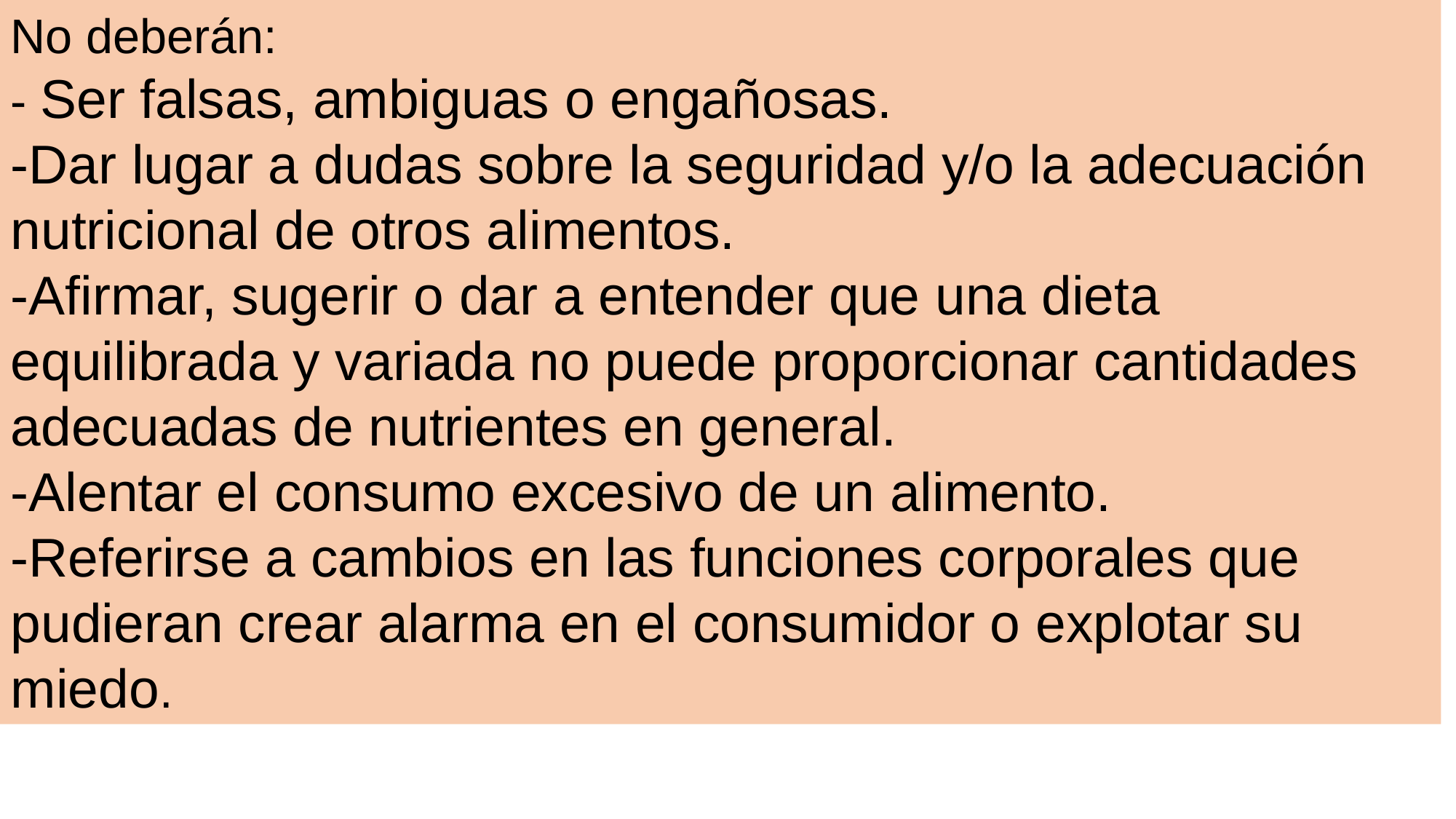

No deberán:
- Ser falsas, ambiguas o engañosas.
-Dar lugar a dudas sobre la seguridad y/o la adecuación
nutricional de otros alimentos.
-Afirmar, sugerir o dar a entender que una dieta
equilibrada y variada no puede proporcionar cantidades
adecuadas de nutrientes en general.
-Alentar el consumo excesivo de un alimento.
-Referirse a cambios en las funciones corporales que
pudieran crear alarma en el consumidor o explotar su miedo.